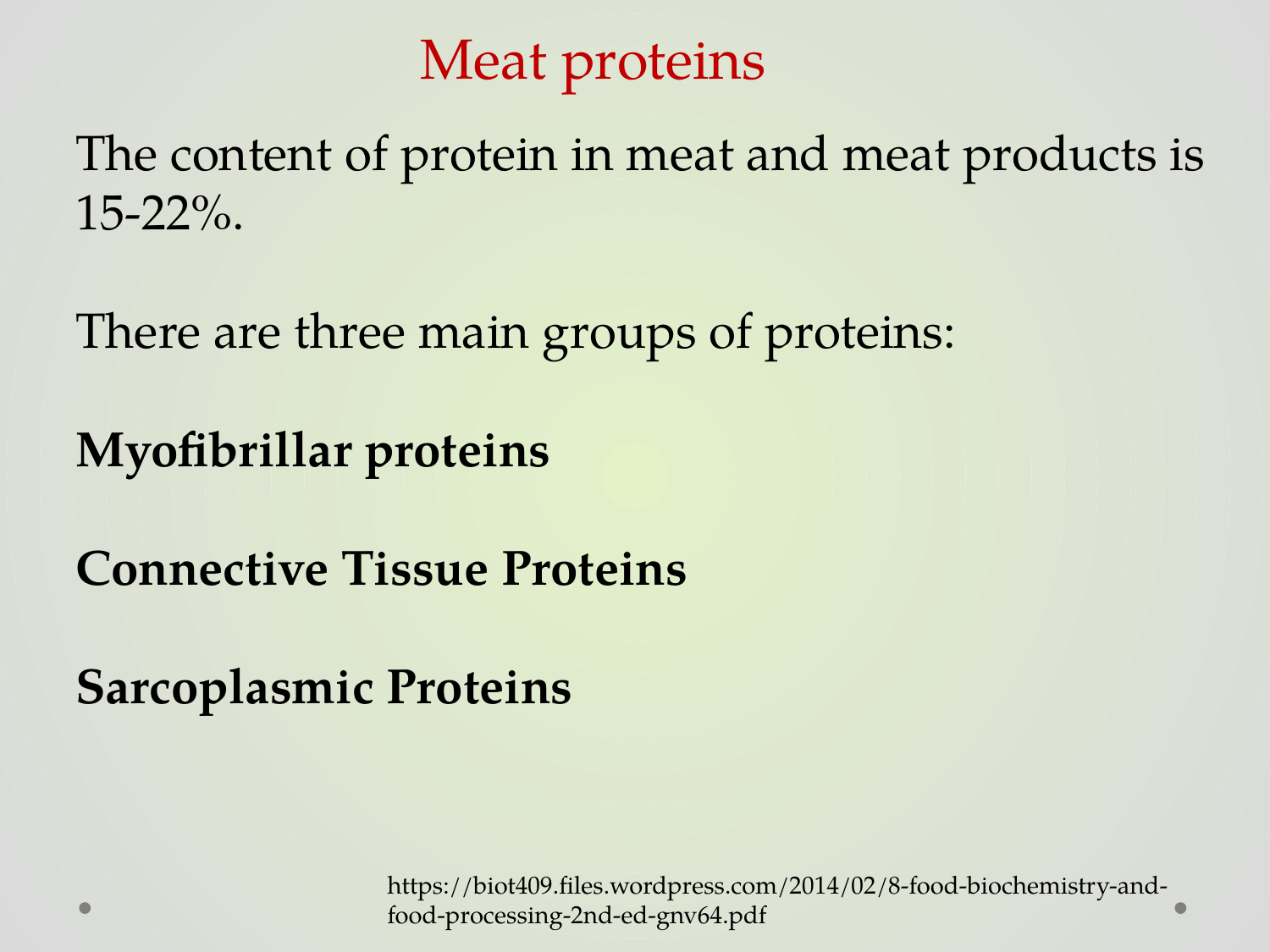

Meat proteins
The content of protein in meat and meat products is 15-22%.

There are three main groups of proteins:

Myofibrillar proteins

Connective Tissue Proteins

Sarcoplasmic Proteins

https://biot409.files.wordpress.com/2014/02/8-food-biochemistry-and-food-processing-2nd-ed-gnv64.pdf